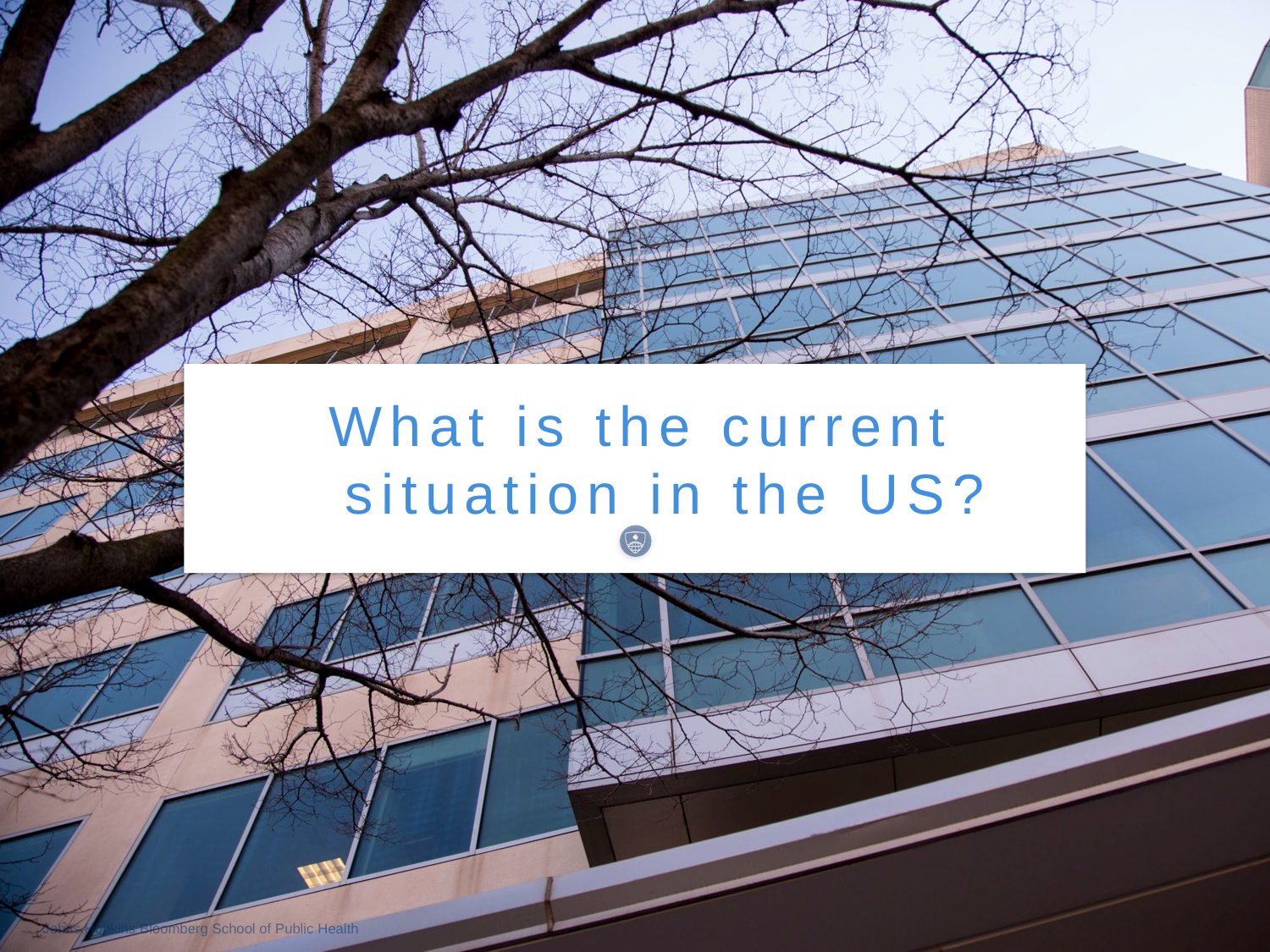

What is the current situation in the US?
Johns Hopkins Bloomberg School of Public Health